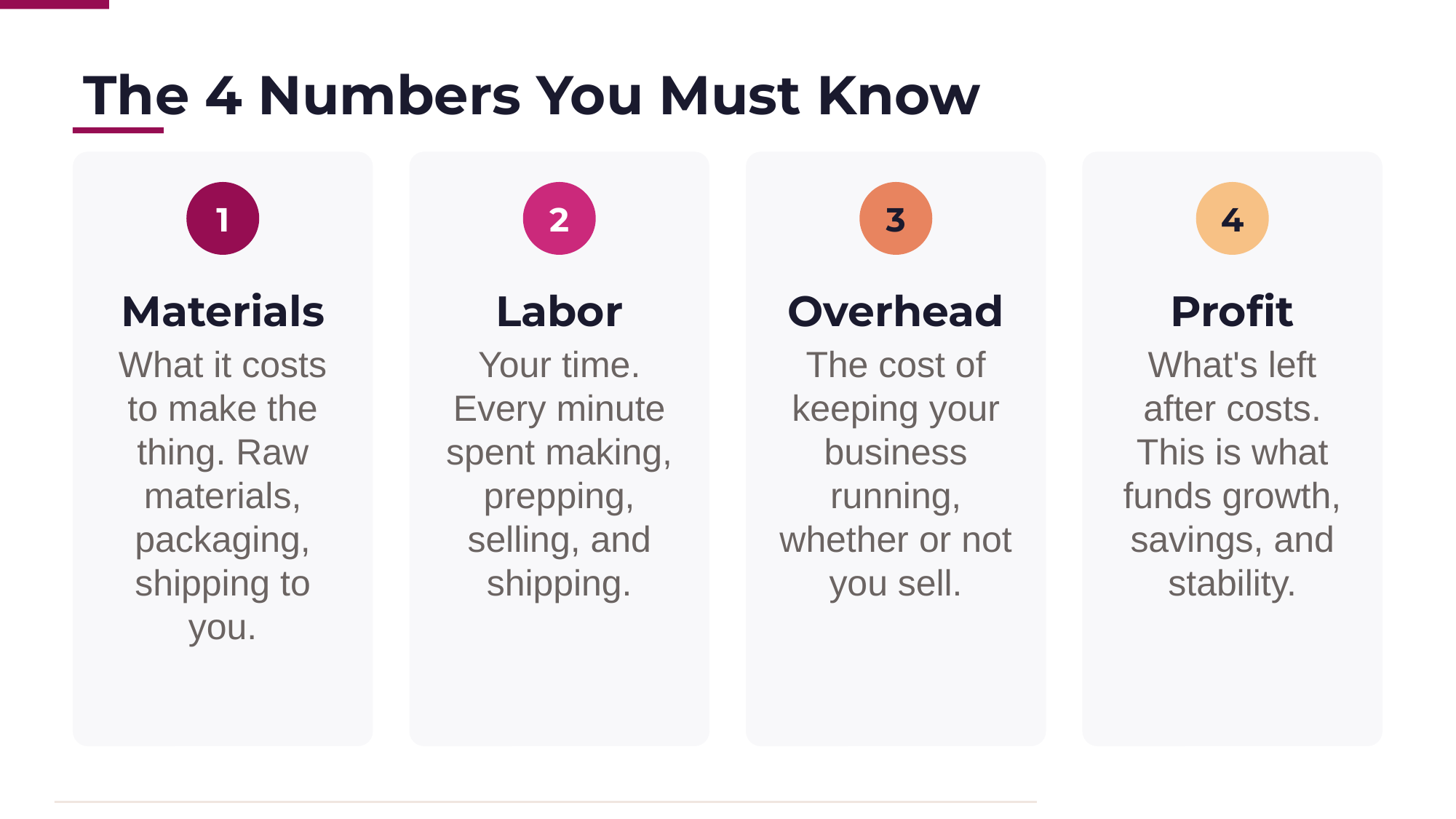

The 4 Numbers You Must Know

1
2
3
4
Materials
What it costs to make the thing. Raw materials, packaging, shipping to you.
Labor
Your time. Every minute spent making, prepping, selling, and shipping.
Overhead
The cost of keeping your business running, whether or not you sell.
Profit
What's left after costs. This is what funds growth, savings, and stability.